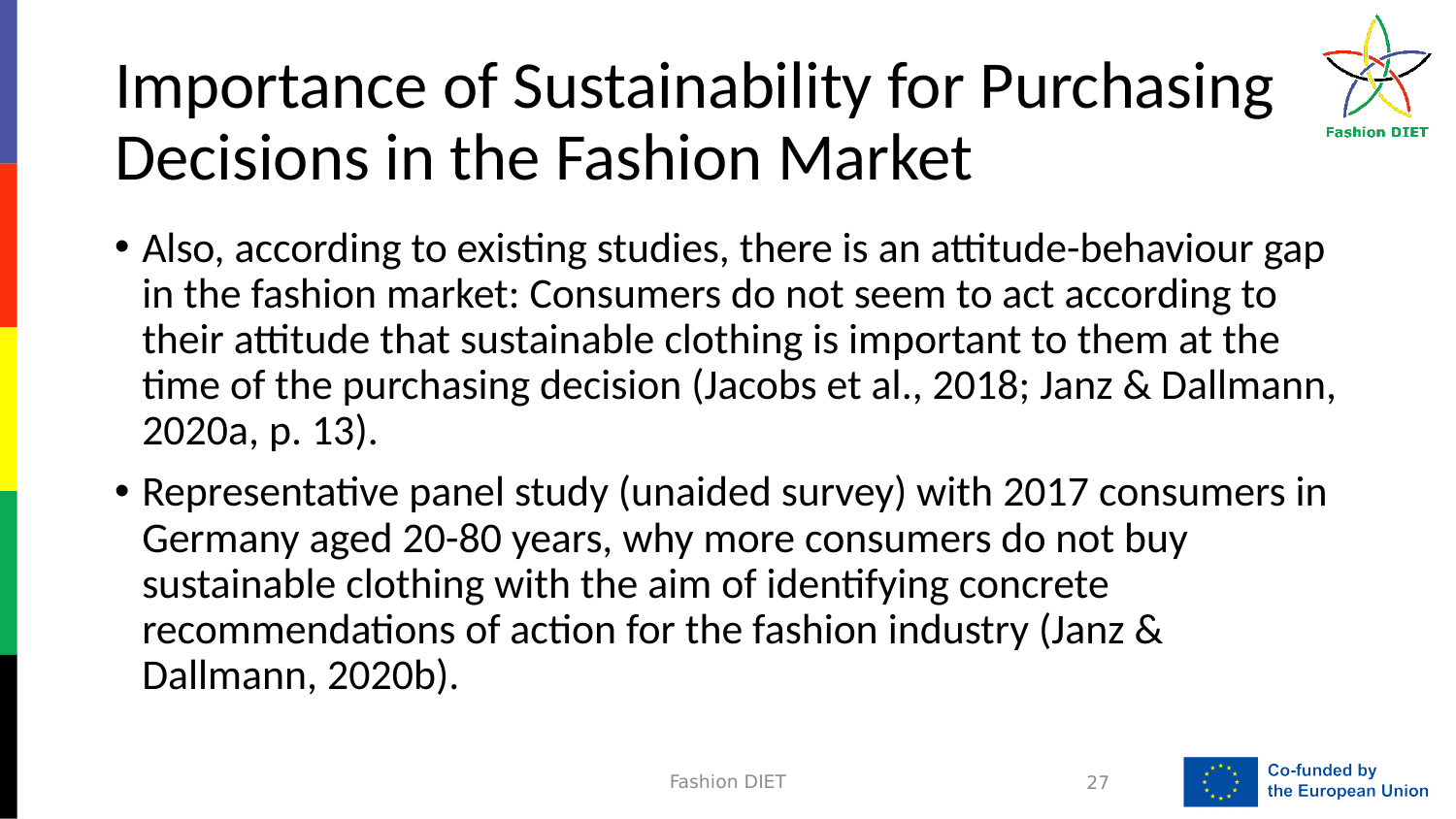

# Importance of Sustainability for Purchasing Decisions in the Fashion Market
Also, according to existing studies, there is an attitude-behaviour gap in the fashion market: Consumers do not seem to act according to their attitude that sustainable clothing is important to them at the time of the purchasing decision (Jacobs et al., 2018; Janz & Dallmann, 2020a, p. 13).
Representative panel study (unaided survey) with 2017 consumers in Germany aged 20-80 years, why more consumers do not buy sustainable clothing with the aim of identifying concrete recommendations of action for the fashion industry (Janz & Dallmann, 2020b).
Fashion DIET
27